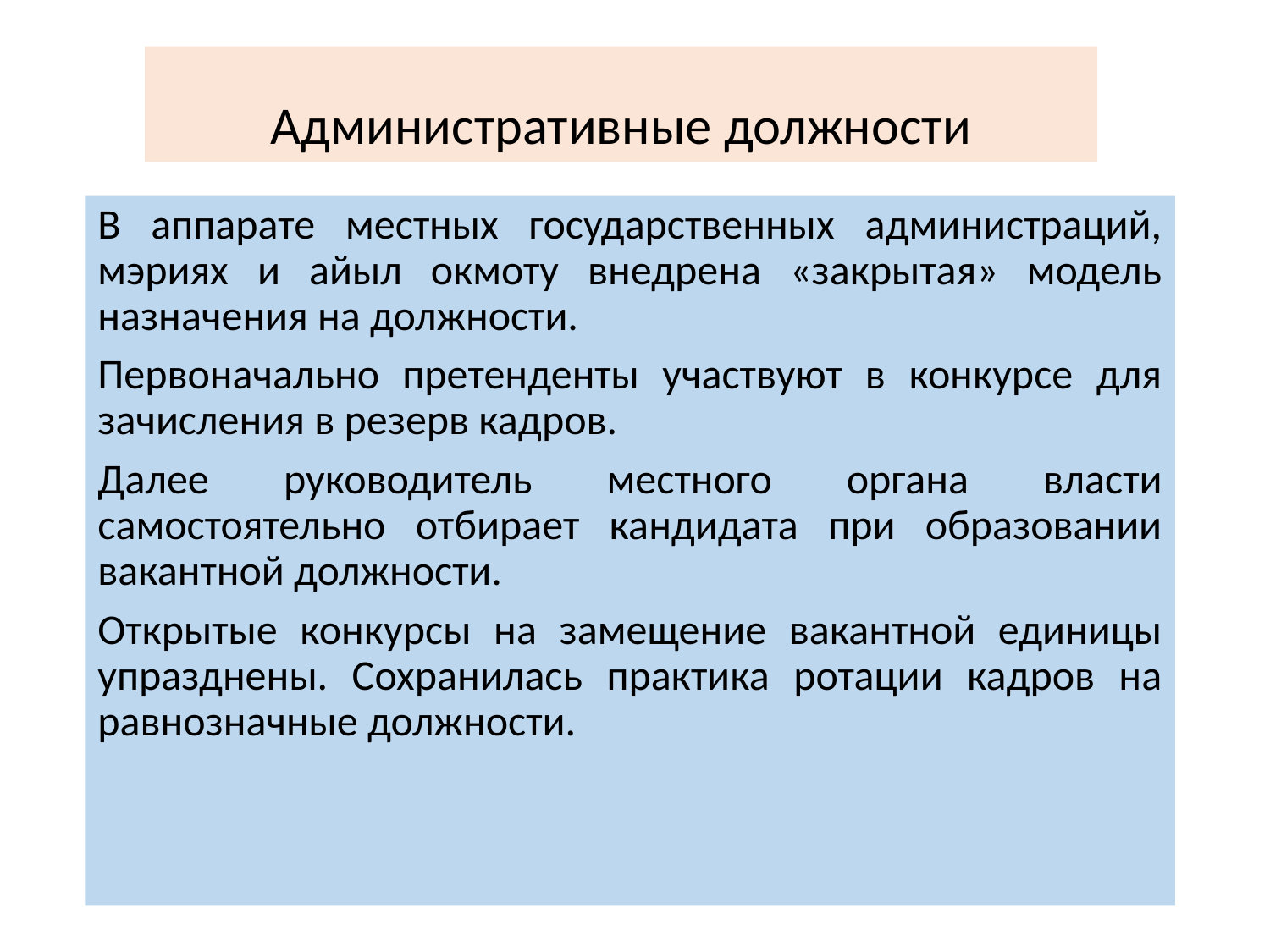

# Административные должности
В аппарате местных государственных администраций, мэриях и айыл окмоту внедрена «закрытая» модель назначения на должности.
Первоначально претенденты участвуют в конкурсе для зачисления в резерв кадров.
Далее руководитель местного органа власти самостоятельно отбирает кандидата при образовании вакантной должности.
Открытые конкурсы на замещение вакантной единицы упразднены. Сохранилась практика ротации кадров на равнозначные должности.